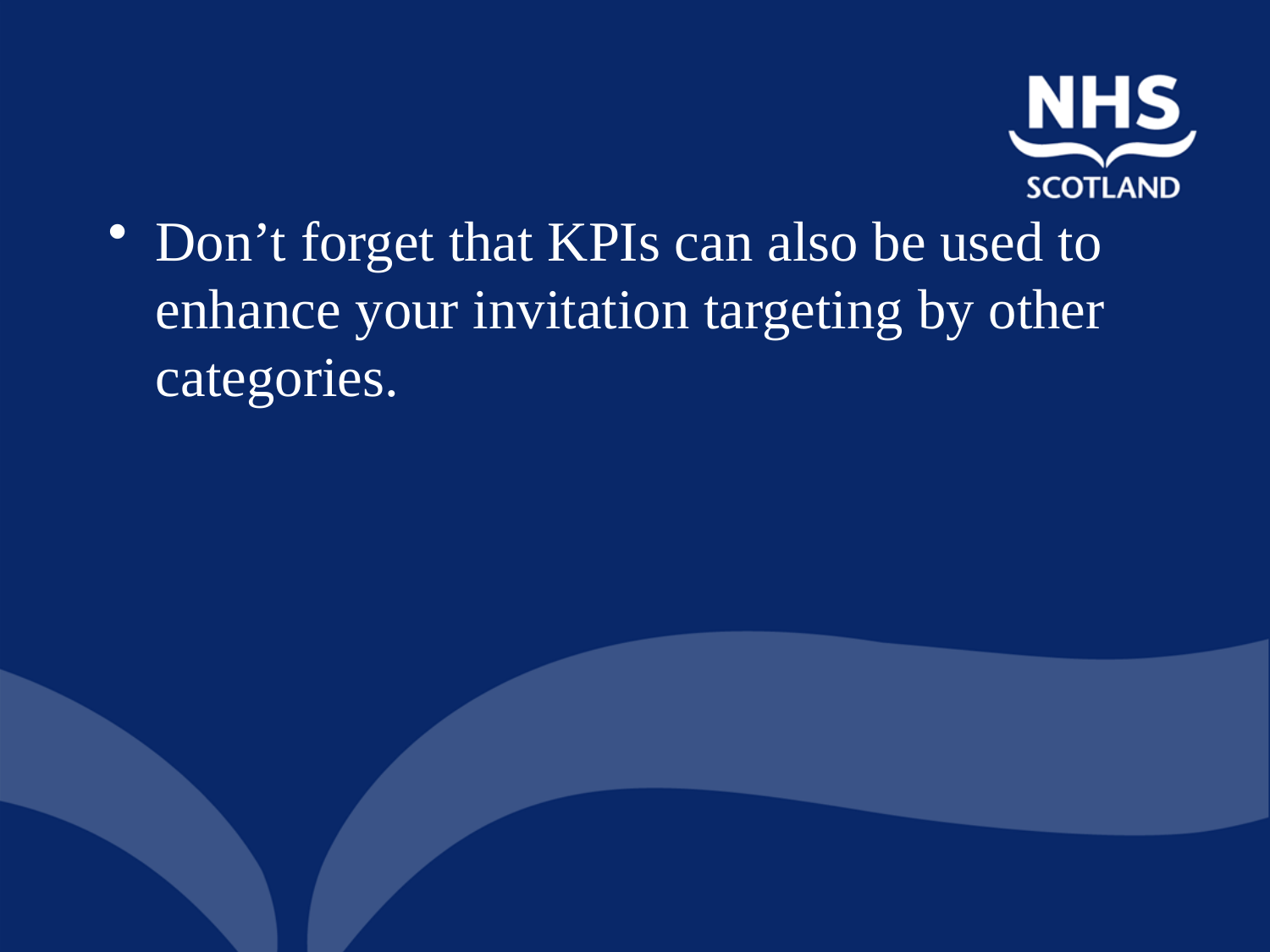

#
Don’t forget that KPIs can also be used to enhance your invitation targeting by other categories.